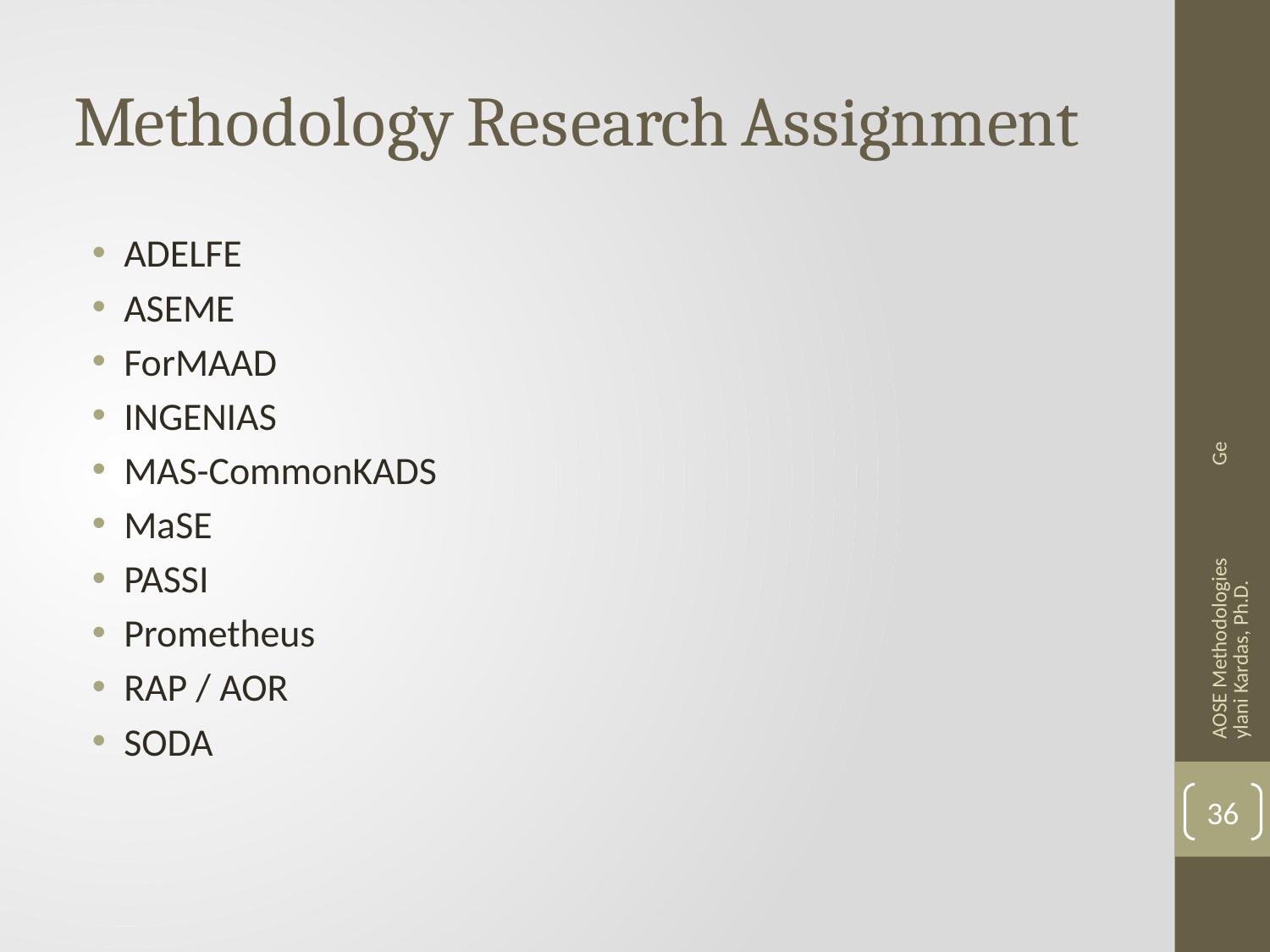

# Methodology Research Assignment
ADELFE
ASEME
ForMAAD
INGENIAS
MAS-CommonKADS
MaSE
PASSI
Prometheus
RAP / AOR
SODA
AOSE Methodologies                   Geylani Kardas, Ph.D.
36